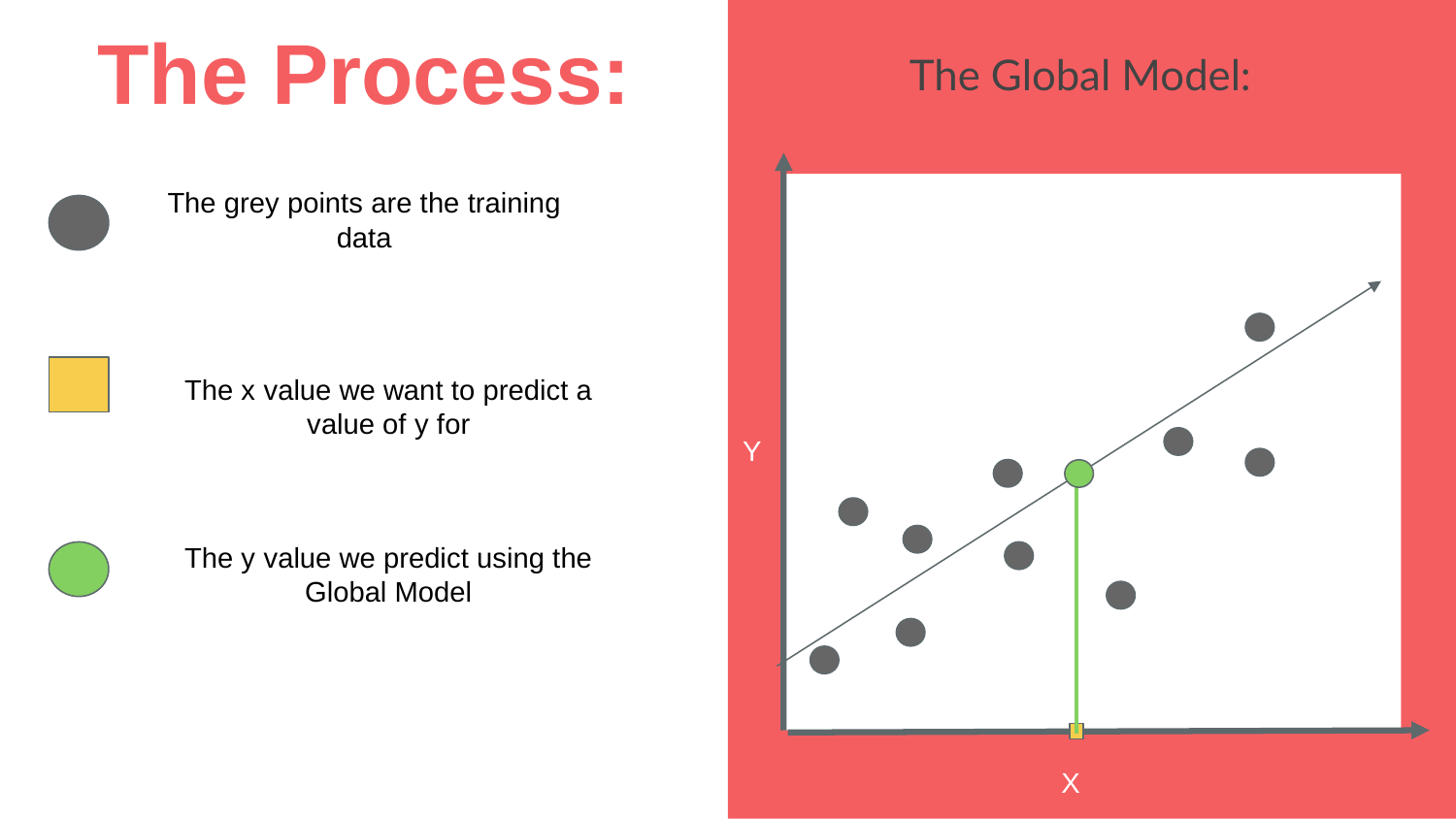

The Global Model:
# The Process:
The grey points are the training data

The x value we want to predict a value of y for
Y

The y value we predict using the Global Model

X